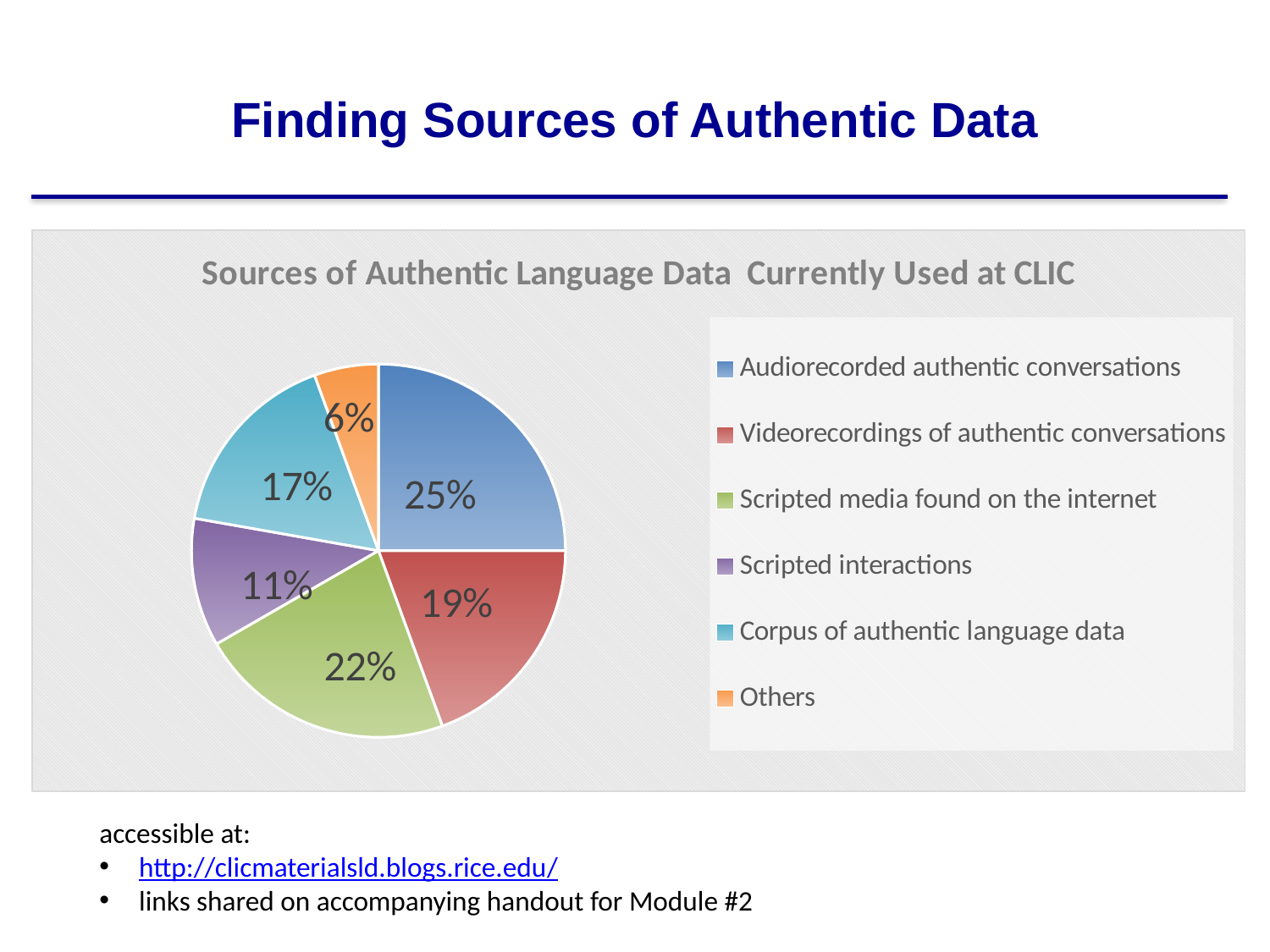

# Finding Sources of Authentic Data

### Chart: Sources of Authentic Language Data  Currently Used at CLIC

| Category | Sources of Authentic Language Data  Currently Used at CLIC |
|---|---|
| Audiorecorded authentic conversations | 9.0 |
| Videorecordings of authentic conversations | 7.0 |
| Scripted media found on the internet | 8.0 |
| Scripted interactions | 4.0 |
| Corpus of authentic language data | 6.0 |
| Others | 2.0 |
accessible at:
http://clicmaterialsld.blogs.rice.edu/
links shared on accompanying handout for Module #2